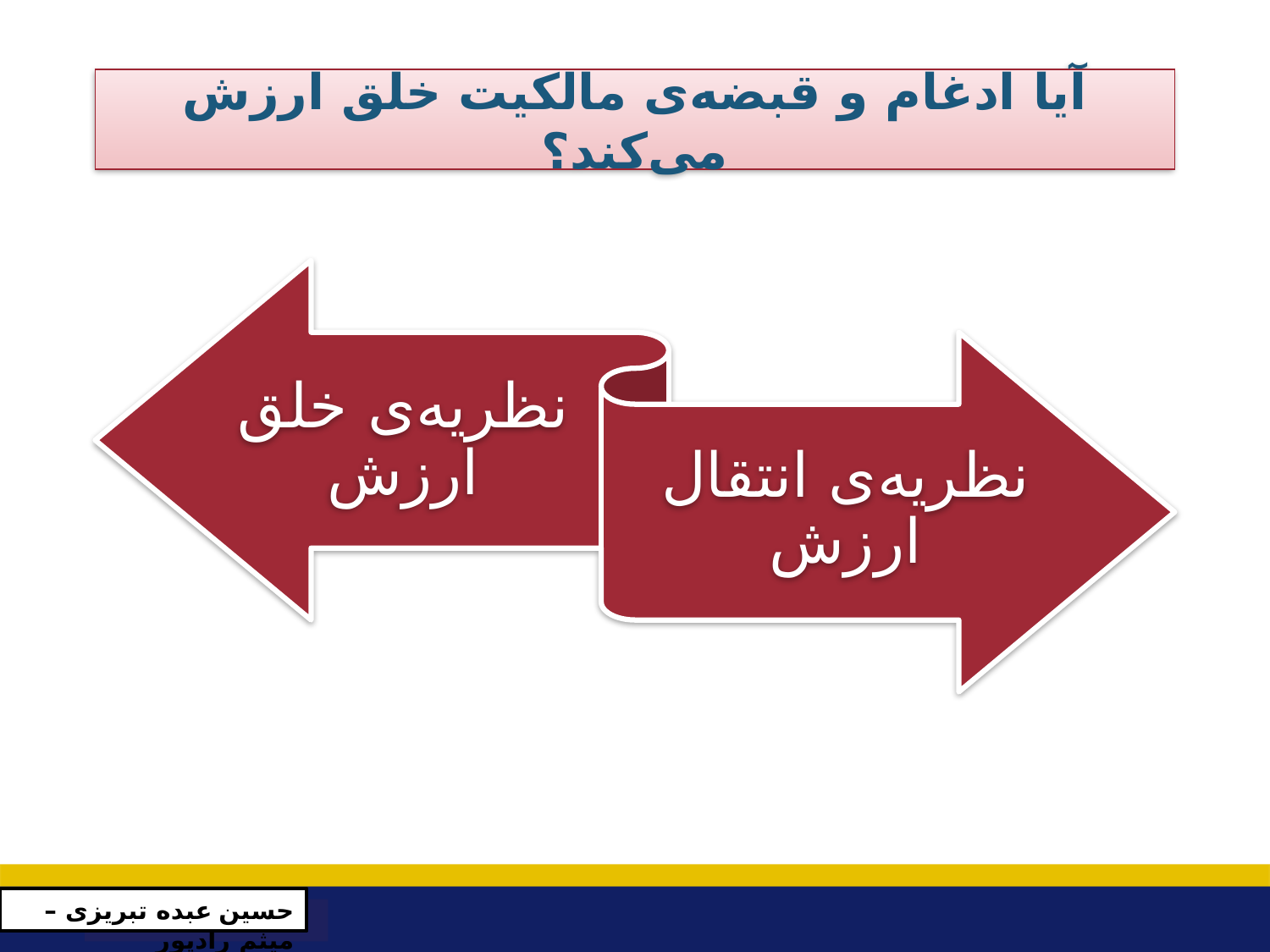

# آیا ادغام و قبضه‌ی مالکیت خلق ارزش می‌کند؟
نظریه‌ی خلق ارزش
نظریه‌ی انتقال ارزش